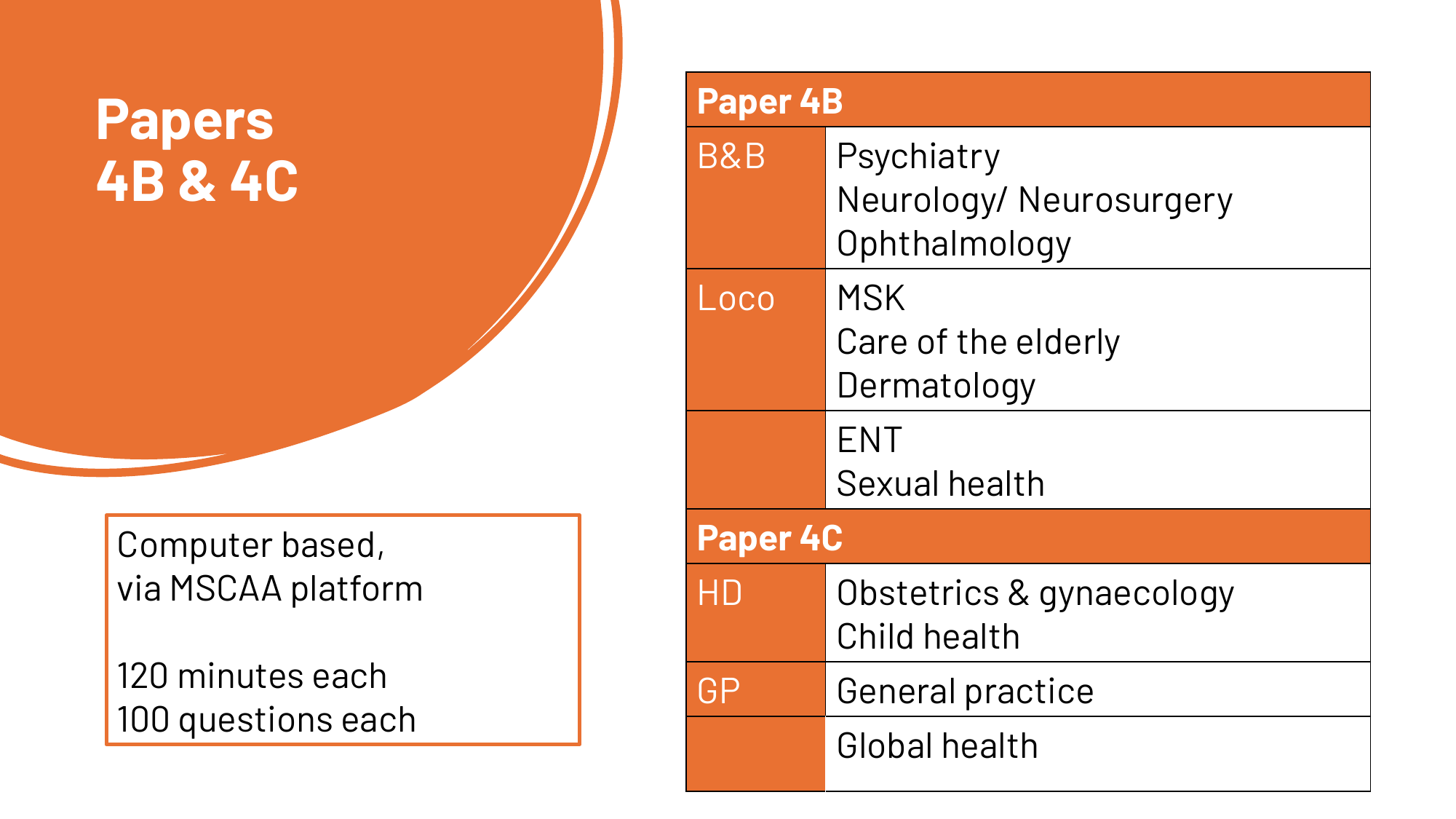

| Paper 4B |  |
| --- | --- |
| B&B | Psychiatry Neurology/ Neurosurgery Ophthalmology |
| Loco | MSK Care of the elderly Dermatology |
|  | ENT Sexual health |
| Paper 4C |  |
| HD | Obstetrics & gynaecology Child health |
| GP | General practice |
|  | Global health |
# Papers 4B & 4C
Computer based,
via MSCAA platform

120 minutes each
100 questions each